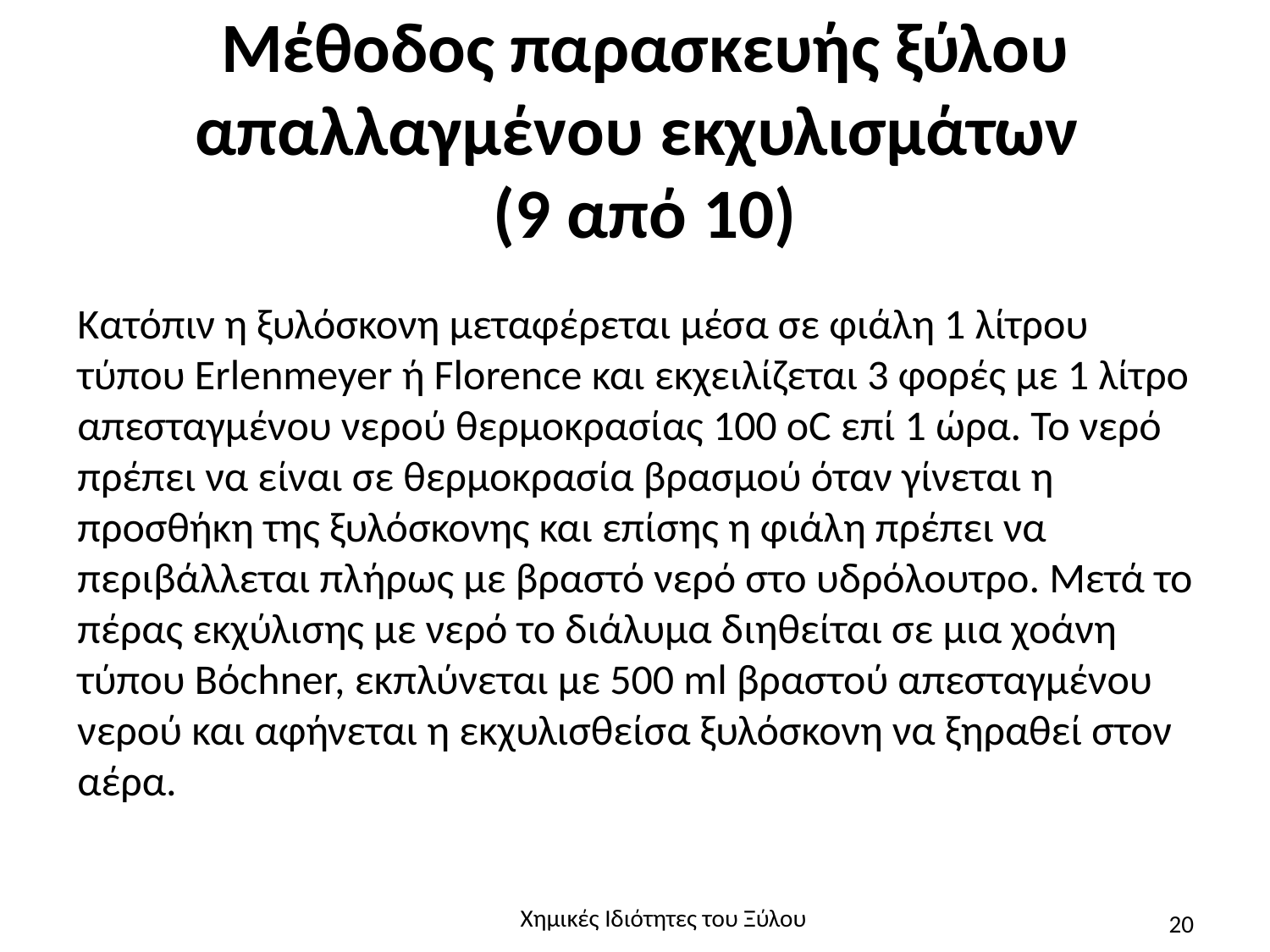

# Μέθοδος παρασκευής ξύλου απαλλαγμένου εκχυλισμάτων (9 από 10)
Κατόπιν η ξυλόσκονη μεταφέρεται μέσα σε φιάλη 1 λίτρου τύπου Erlenmeyer ή Florence και εκχειλίζεται 3 φορές με 1 λίτρο απεσταγμένου νερού θερμοκρασίας 100 οC επί 1 ώρα. Το νερό πρέπει να είναι σε θερμοκρασία βρασμού όταν γίνεται η προσθήκη της ξυλόσκονης και επίσης η φιάλη πρέπει να περιβάλλεται πλήρως με βραστό νερό στο υδρόλουτρο. Μετά το πέρας εκχύλισης με νερό το διάλυμα διηθείται σε μια χοάνη τύπου Bόchner, εκπλύνεται με 500 ml βραστού απεσταγμένου νερού και αφήνεται η εκχυλισθείσα ξυλόσκονη να ξηραθεί στον αέρα.
Χημικές Ιδιότητες του Ξύλου
20